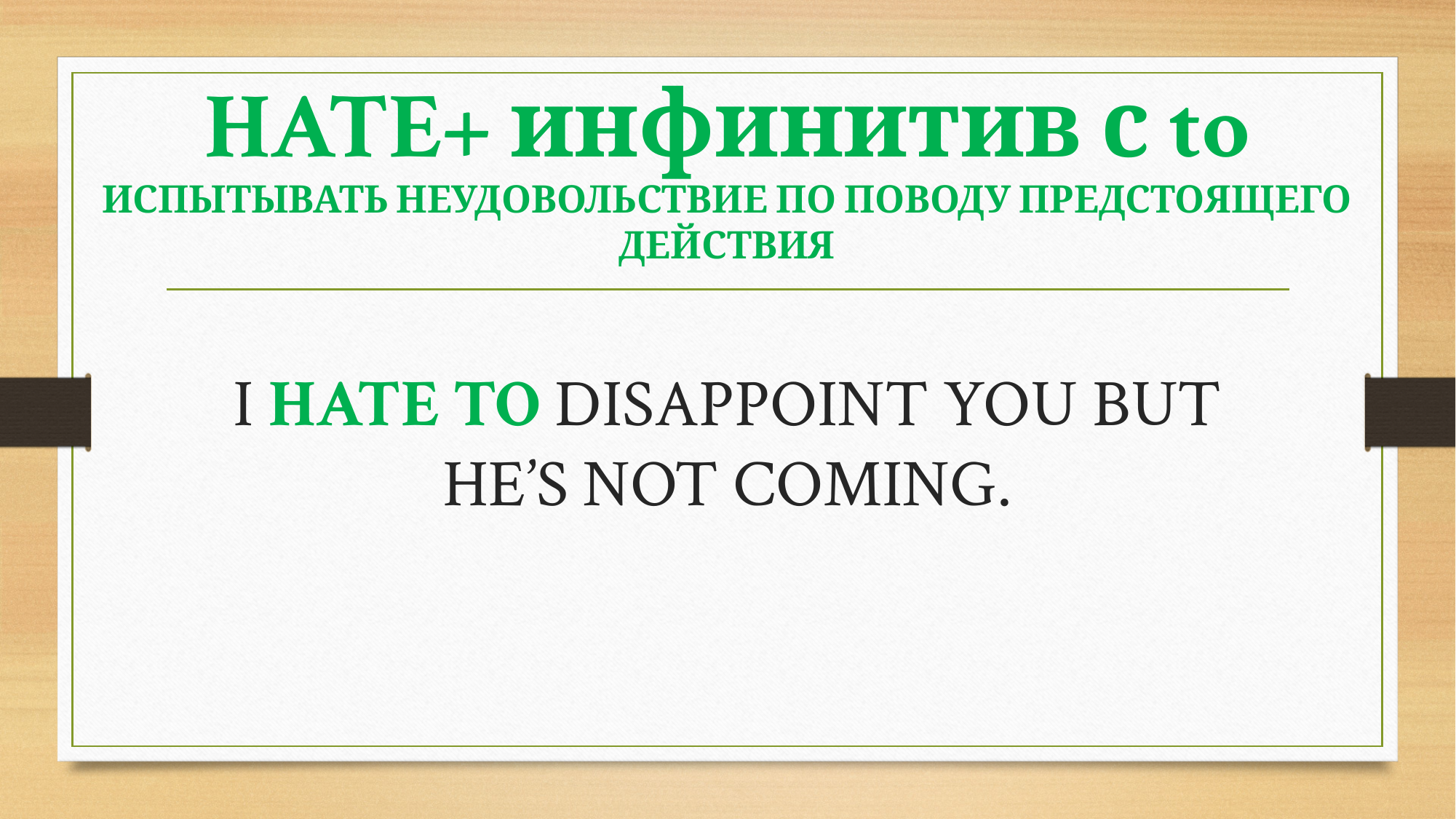

# HATE+ инфинитив с to ИСПЫТЫВАТЬ НЕУДОВОЛЬСТВИЕ ПО ПОВОДУ ПРЕДСТОЯЩЕГО ДЕЙСТВИЯ

I HATE TO DISAPPOINT YOU BUT HE’S NOT COMING.